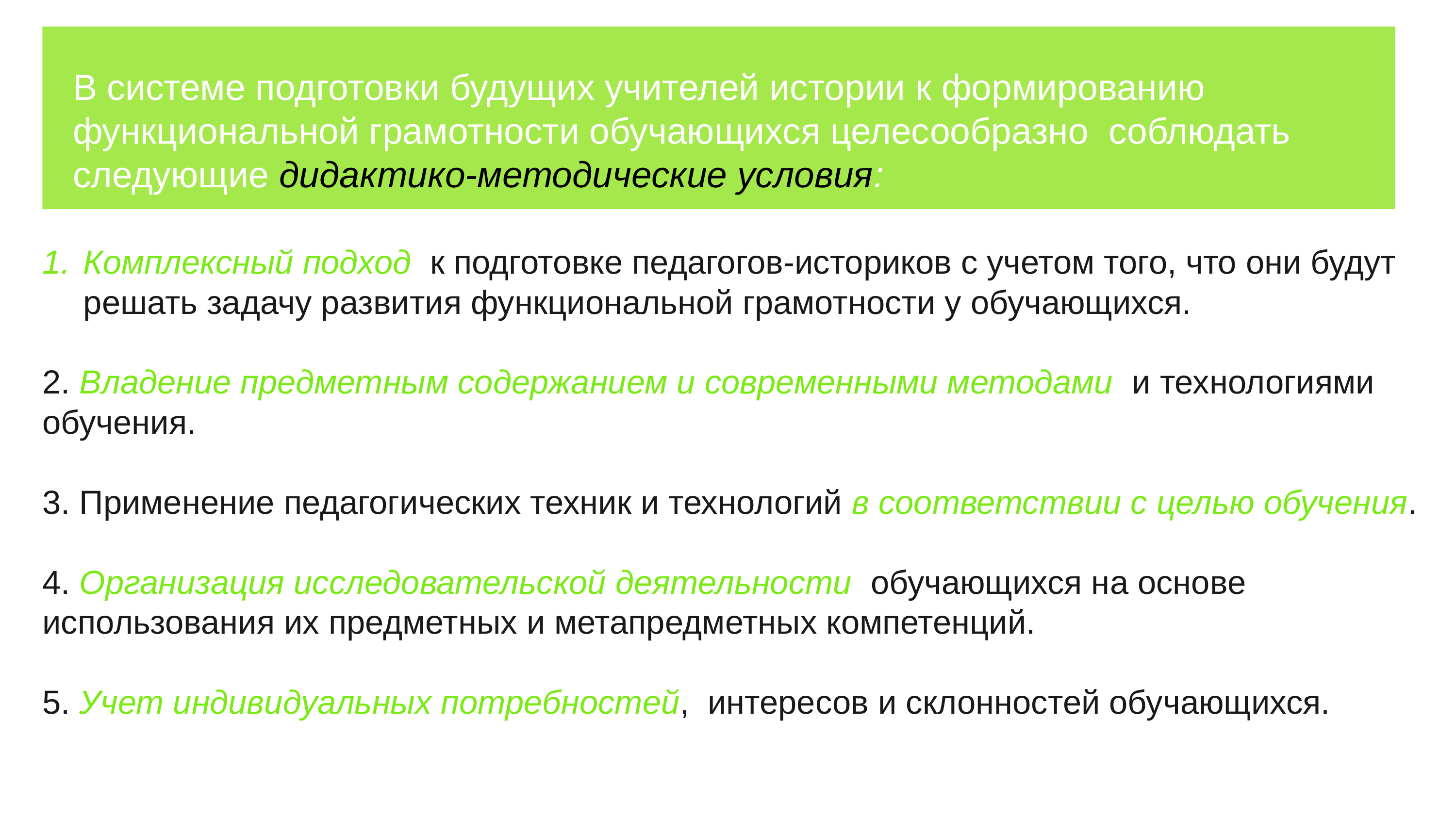

В системе подготовки будущих учителей истории к формированию функциональной грамотности обучающихся целесообразно  соблюдать следующие дидактико-методические условия:
Комплексный подход  к подготовке педагогов-историков с учетом того, что они будут решать задачу развития функциональной грамотности у обучающихся.

2. Владение предметным содержанием и современными методами  и технологиями обучения.

3. Применение педагогических техник и технологий в соответствии с целью обучения.

4. Организация исследовательской деятельности  обучающихся на основе использования их предметных и метапредметных компетенций.

5. Учет индивидуальных потребностей,  интересов и склонностей обучающихся.